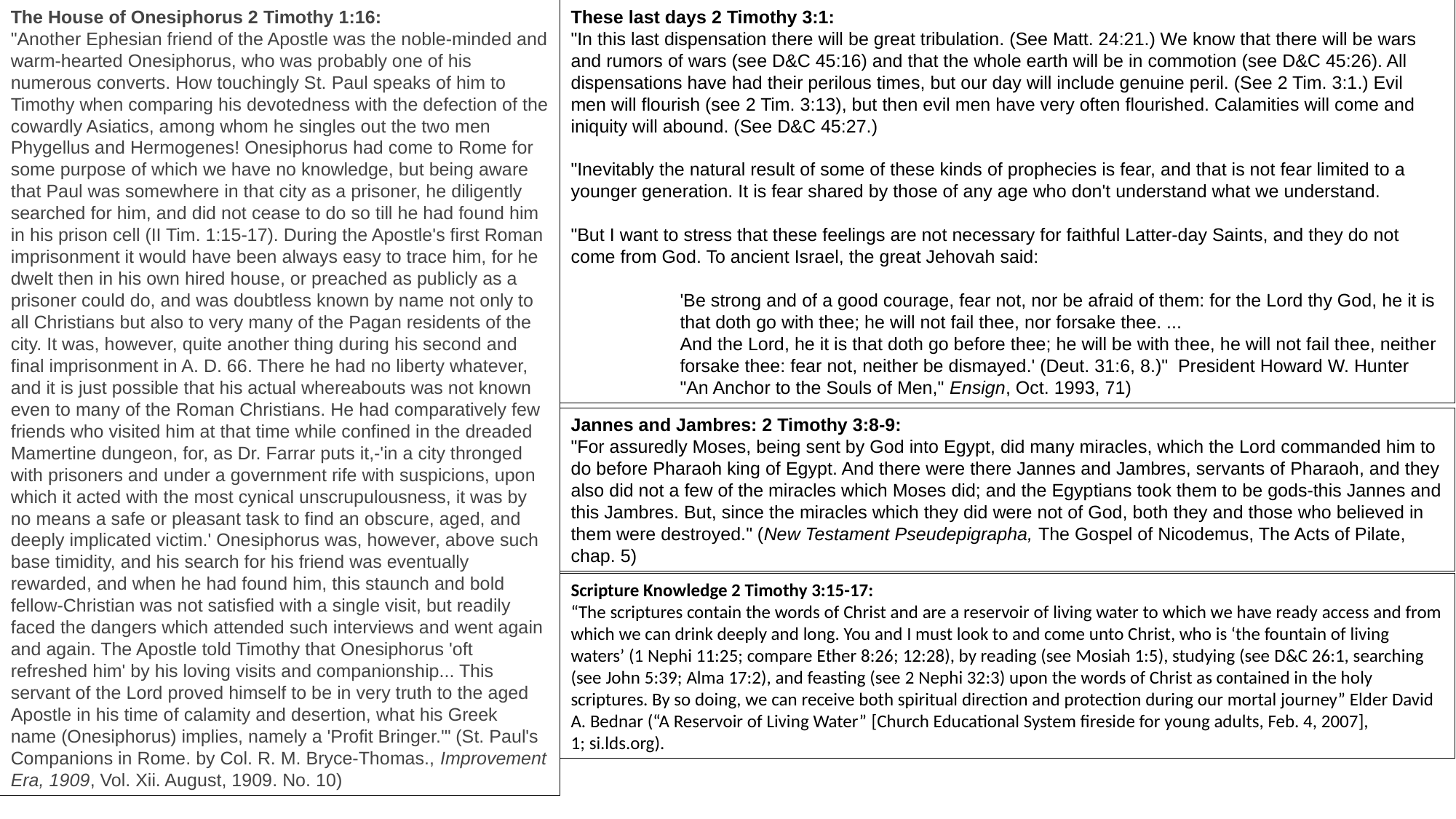

The House of Onesiphorus 2 Timothy 1:16:
"Another Ephesian friend of the Apostle was the noble-minded and warm-hearted Onesiphorus, who was probably one of his numerous converts. How touchingly St. Paul speaks of him to Timothy when comparing his devotedness with the defection of the cowardly Asiatics, among whom he singles out the two men Phygellus and Hermogenes! Onesiphorus had come to Rome for some purpose of which we have no knowledge, but being aware that Paul was somewhere in that city as a prisoner, he diligently searched for him, and did not cease to do so till he had found him in his prison cell (II Tim. 1:15-17). During the Apostle's first Roman imprisonment it would have been always easy to trace him, for he dwelt then in his own hired house, or preached as publicly as a prisoner could do, and was doubtless known by name not only to all Christians but also to very many of the Pagan residents of the city. It was, however, quite another thing during his second and final imprisonment in A. D. 66. There he had no liberty whatever, and it is just possible that his actual whereabouts was not known even to many of the Roman Christians. He had comparatively few friends who visited him at that time while confined in the dreaded Mamertine dungeon, for, as Dr. Farrar puts it,-'in a city thronged with prisoners and under a government rife with suspicions, upon which it acted with the most cynical unscrupulousness, it was by no means a safe or pleasant task to find an obscure, aged, and deeply implicated victim.' Onesiphorus was, however, above such base timidity, and his search for his friend was eventually rewarded, and when he had found him, this staunch and bold fellow-Christian was not satisfied with a single visit, but readily faced the dangers which attended such interviews and went again and again. The Apostle told Timothy that Onesiphorus 'oft refreshed him' by his loving visits and companionship... This servant of the Lord proved himself to be in very truth to the aged Apostle in his time of calamity and desertion, what his Greek name (Onesiphorus) implies, namely a 'Profit Bringer.'" (St. Paul's Companions in Rome. by Col. R. M. Bryce-Thomas., Improvement Era, 1909, Vol. Xii. August, 1909. No. 10)
These last days 2 Timothy 3:1:
"In this last dispensation there will be great tribulation. (See Matt. 24:21.) We know that there will be wars and rumors of wars (see D&C 45:16) and that the whole earth will be in commotion (see D&C 45:26). All dispensations have had their perilous times, but our day will include genuine peril. (See 2 Tim. 3:1.) Evil men will flourish (see 2 Tim. 3:13), but then evil men have very often flourished. Calamities will come and iniquity will abound. (See D&C 45:27.)

"Inevitably the natural result of some of these kinds of prophecies is fear, and that is not fear limited to a younger generation. It is fear shared by those of any age who don't understand what we understand.

"But I want to stress that these feelings are not necessary for faithful Latter-day Saints, and they do not come from God. To ancient Israel, the great Jehovah said:

'Be strong and of a good courage, fear not, nor be afraid of them: for the Lord thy God, he it is that doth go with thee; he will not fail thee, nor forsake thee. ...
And the Lord, he it is that doth go before thee; he will be with thee, he will not fail thee, neither forsake thee: fear not, neither be dismayed.' (Deut. 31:6, 8.)"  President Howard W. Hunter "An Anchor to the Souls of Men," Ensign, Oct. 1993, 71)
Jannes and Jambres: 2 Timothy 3:8-9:
"For assuredly Moses, being sent by God into Egypt, did many miracles, which the Lord commanded him to do before Pharaoh king of Egypt. And there were there Jannes and Jambres, servants of Pharaoh, and they also did not a few of the miracles which Moses did; and the Egyptians took them to be gods-this Jannes and this Jambres. But, since the miracles which they did were not of God, both they and those who believed in them were destroyed." (New Testament Pseudepigrapha, The Gospel of Nicodemus, The Acts of Pilate, chap. 5)
Scripture Knowledge 2 Timothy 3:15-17:
“The scriptures contain the words of Christ and are a reservoir of living water to which we have ready access and from which we can drink deeply and long. You and I must look to and come unto Christ, who is ‘the fountain of living waters’ (1 Nephi 11:25; compare Ether 8:26; 12:28), by reading (see Mosiah 1:5), studying (see D&C 26:1, searching (see John 5:39; Alma 17:2), and feasting (see 2 Nephi 32:3) upon the words of Christ as contained in the holy scriptures. By so doing, we can receive both spiritual direction and protection during our mortal journey” Elder David A. Bednar (“A Reservoir of Living Water” [Church Educational System fireside for young adults, Feb. 4, 2007], 1; si.lds.org).